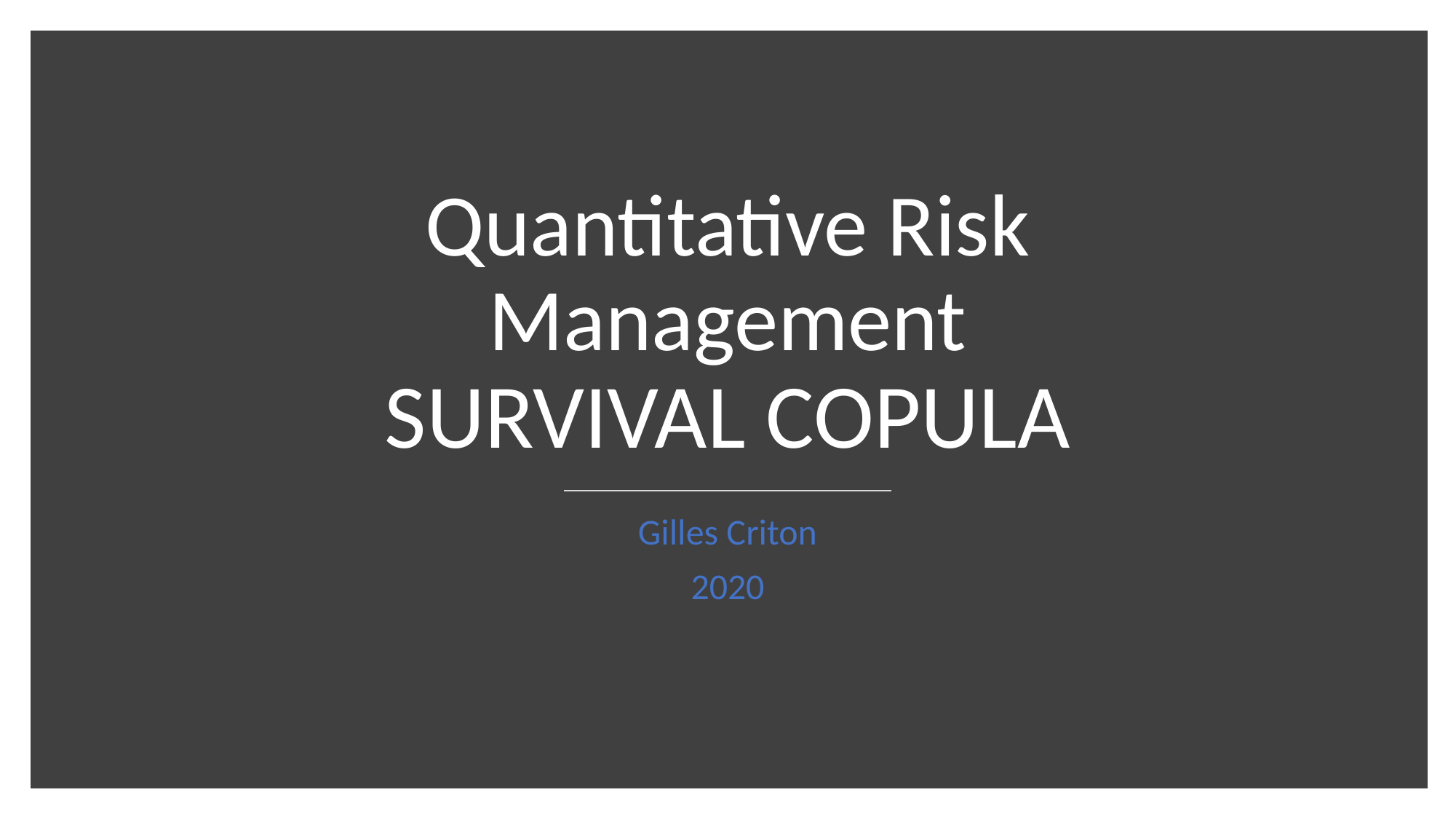

# Quantitative Risk Management SURVIVAL COPULA
Gilles Criton
2020